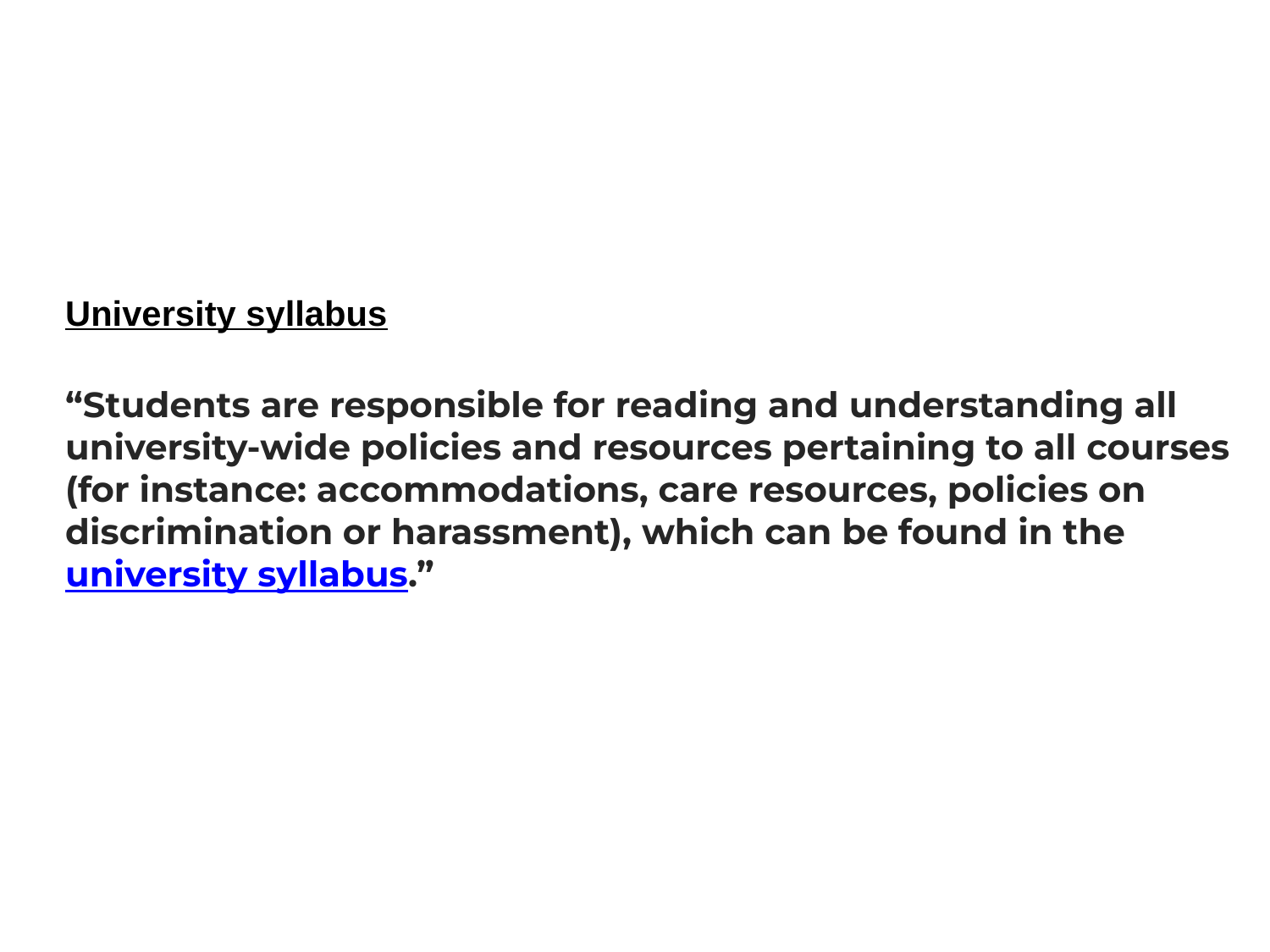

University syllabus

“Students are responsible for reading and understanding all university-wide policies and resources pertaining to all courses (for instance: accommodations, care resources, policies on discrimination or harassment), which can be found in the university syllabus.”